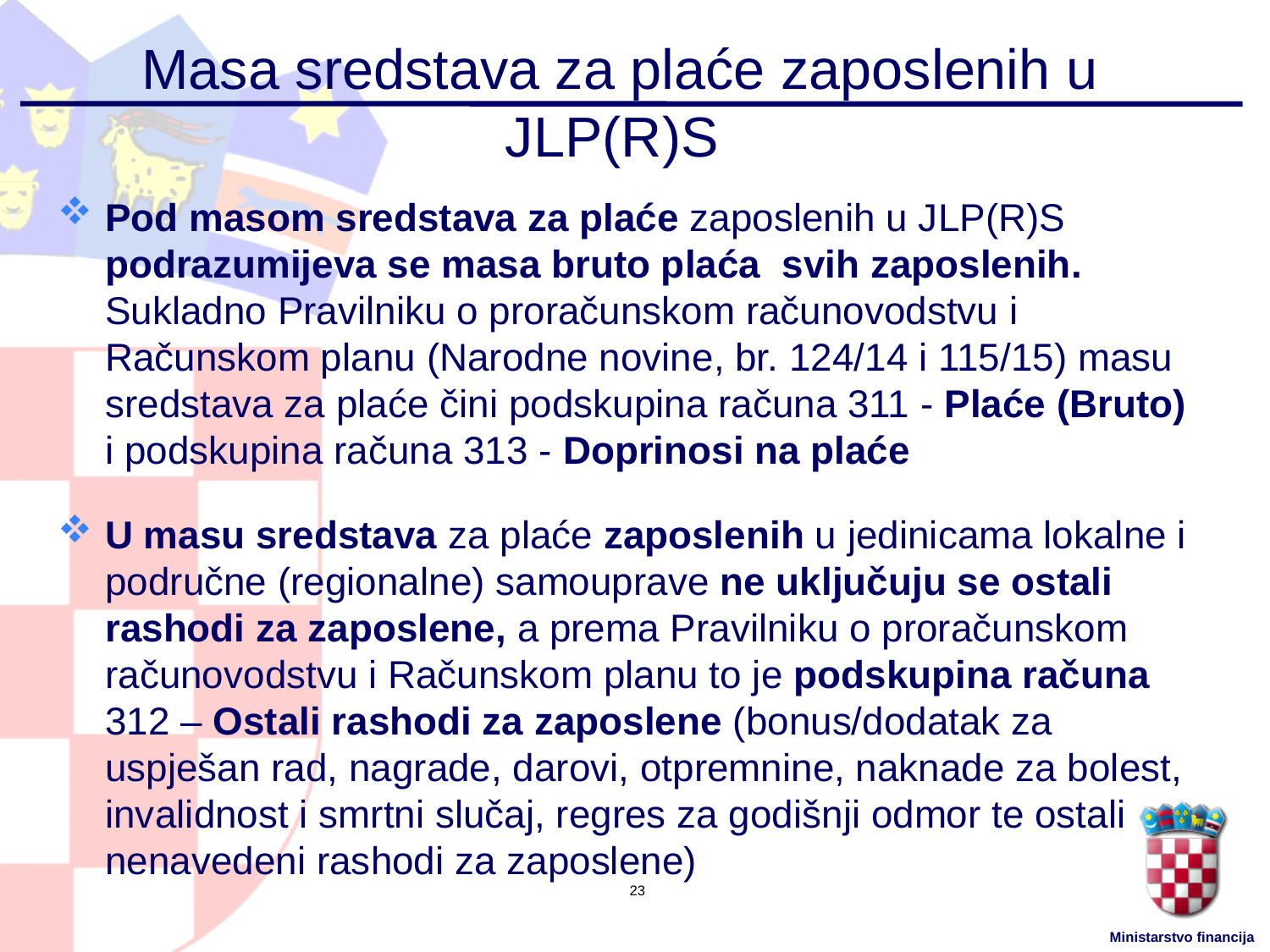

# Masa sredstava za plaće zaposlenih u JLP(R)S
Pod masom sredstava za plaće zaposlenih u JLP(R)S podrazumijeva se masa bruto plaća  svih zaposlenih. Sukladno Pravilniku o proračunskom računovodstvu i Računskom planu (Narodne novine, br. 124/14 i 115/15) masu sredstava za plaće čini podskupina računa 311 - Plaće (Bruto) i podskupina računa 313 - Doprinosi na plaće
U masu sredstava za plaće zaposlenih u jedinicama lokalne i područne (regionalne) samouprave ne uključuju se ostali rashodi za zaposlene, a prema Pravilniku o proračunskom računovodstvu i Računskom planu to je podskupina računa 312 – Ostali rashodi za zaposlene (bonus/dodatak za uspješan rad, nagrade, darovi, otpremnine, naknade za bolest, invalidnost i smrtni slučaj, regres za godišnji odmor te ostali nenavedeni rashodi za zaposlene)

23